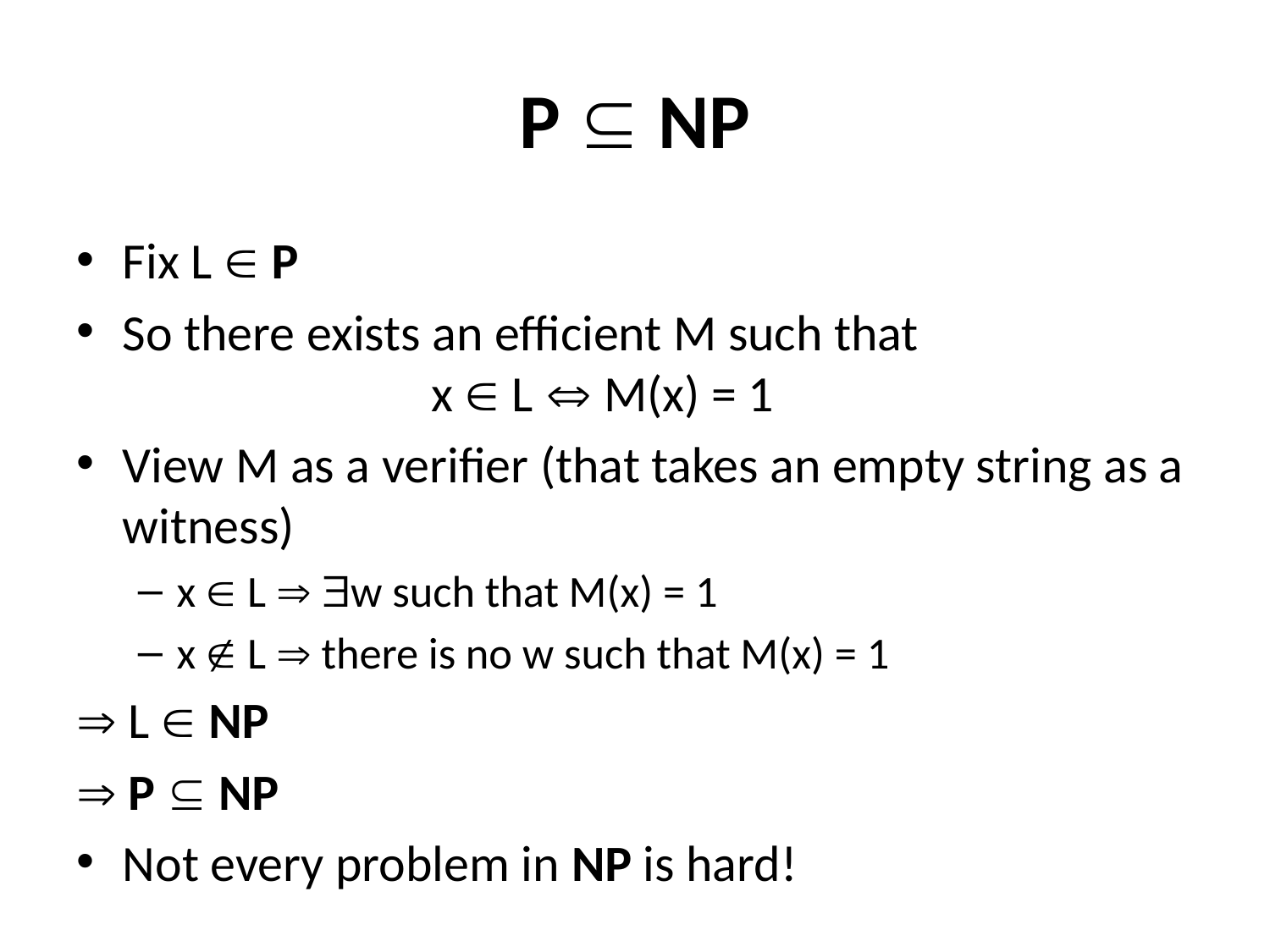

# P ⊆ NP
Fix L ∈ P
So there exists an efficient M such that
                           x ∈ L ⇔ M(x) = 1
View M as a verifier (that takes an empty string as a witness)
x ∈ L ⇒ ∃w such that M(x) = 1
x ∉ L ⇒ there is no w such that M(x) = 1
⇒ L ∈ NP
⇒ P ⊆ NP
Not every problem in NP is hard!